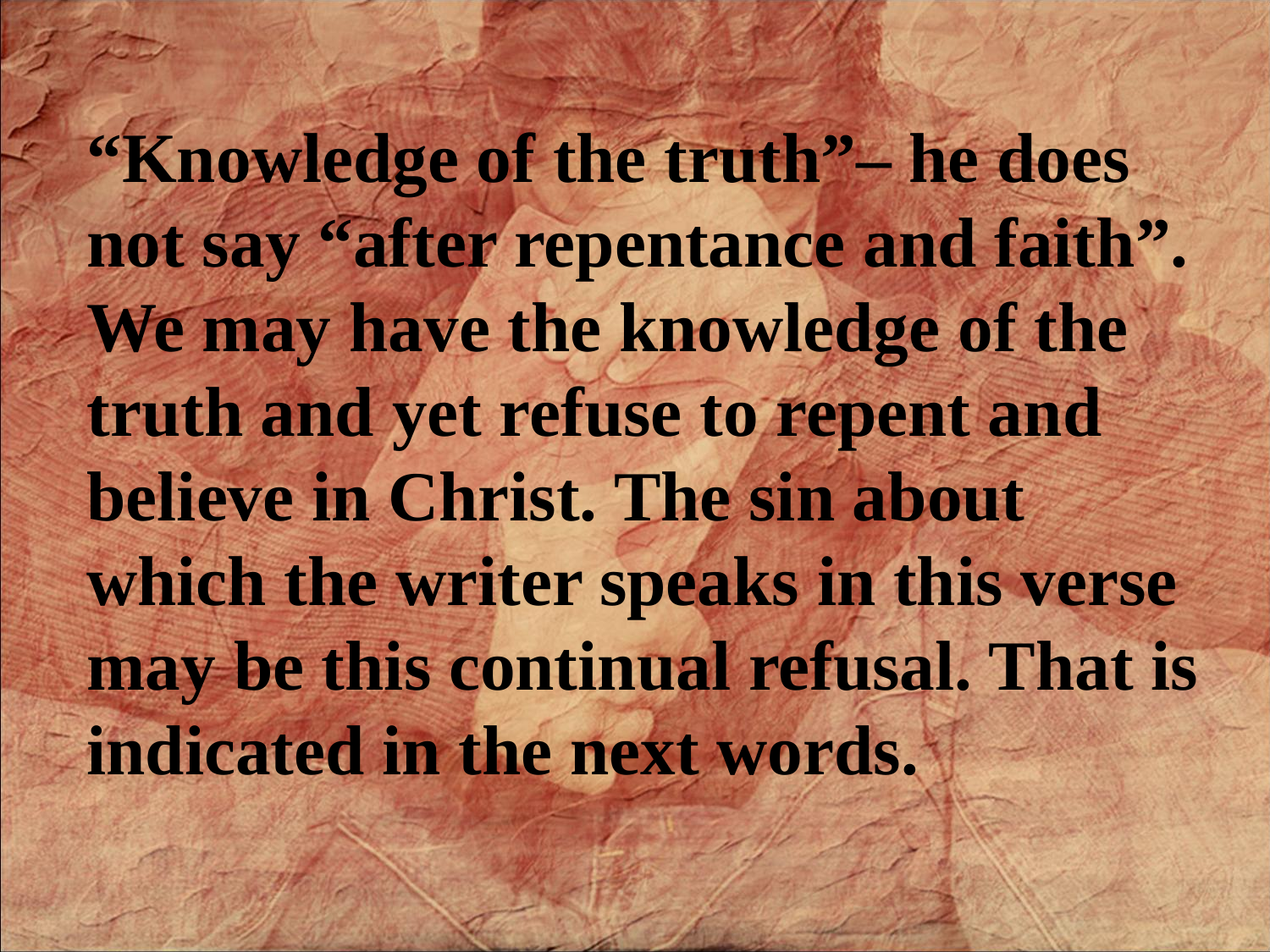

“Knowledge of the truth”– he does not say “after repentance and faith”. We may have the knowledge of the truth and yet refuse to repent and believe in Christ. The sin about which the writer speaks in this verse may be this continual refusal. That is indicated in the next words.